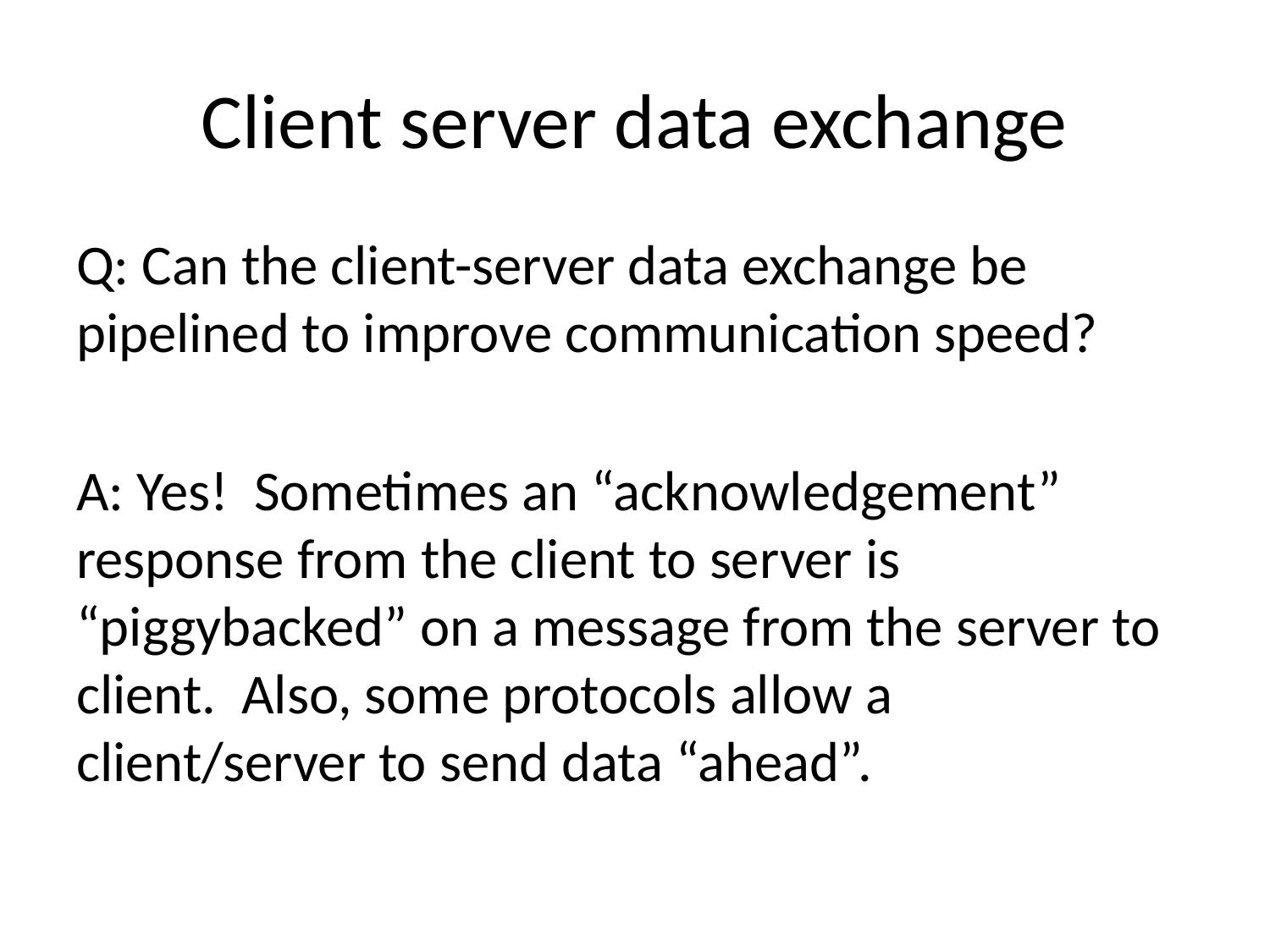

# Client server data exchange
Q: Can the client-server data exchange be pipelined to improve communication speed?

A: Yes!  Sometimes an “acknowledgement” response from the client to server is “piggybacked” on a message from the server to client.  Also, some protocols allow a client/server to send data “ahead”.